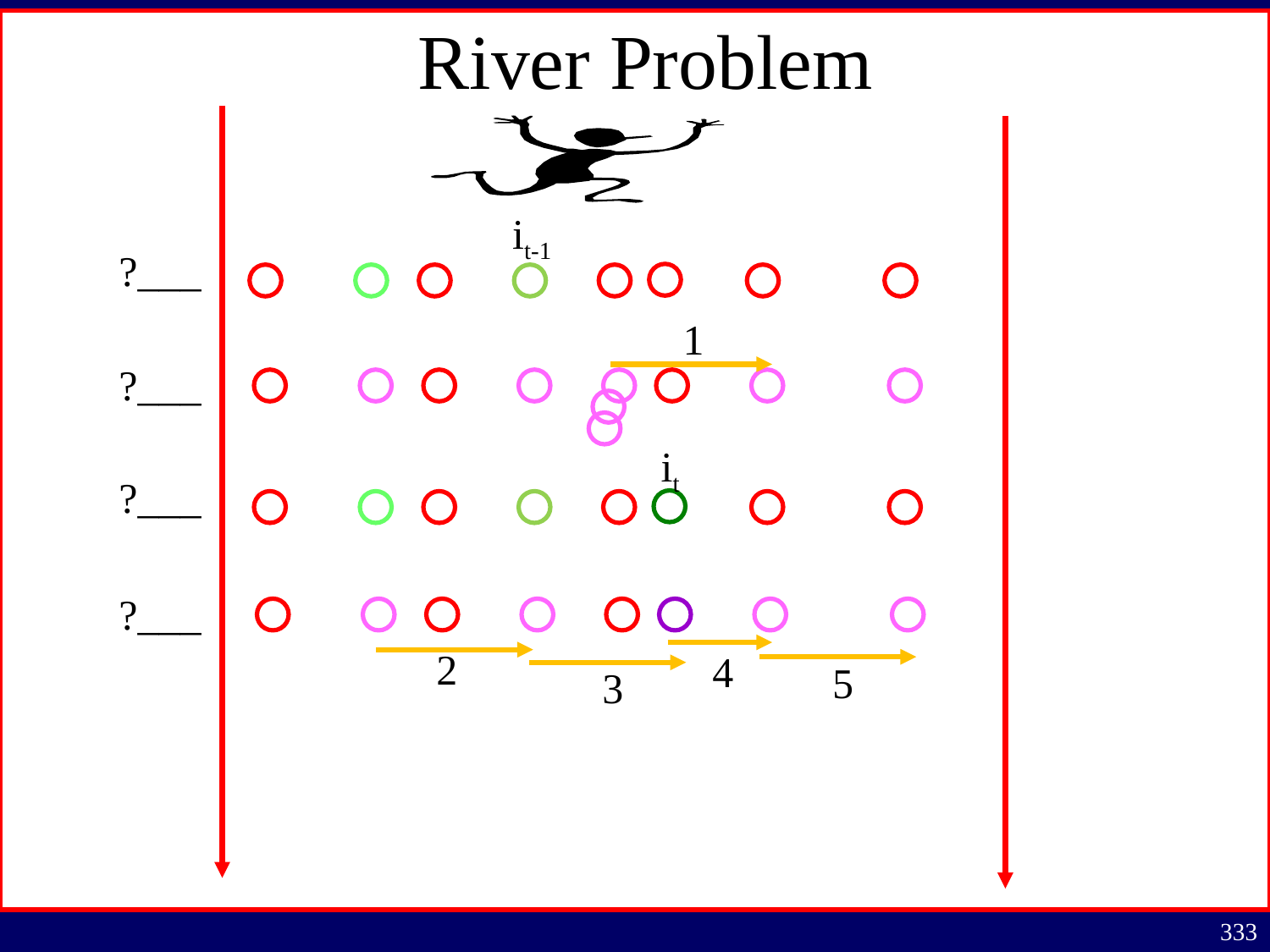

# River Problem

it-1
?___

1
?___

it
?___

?___

2
4
5
3